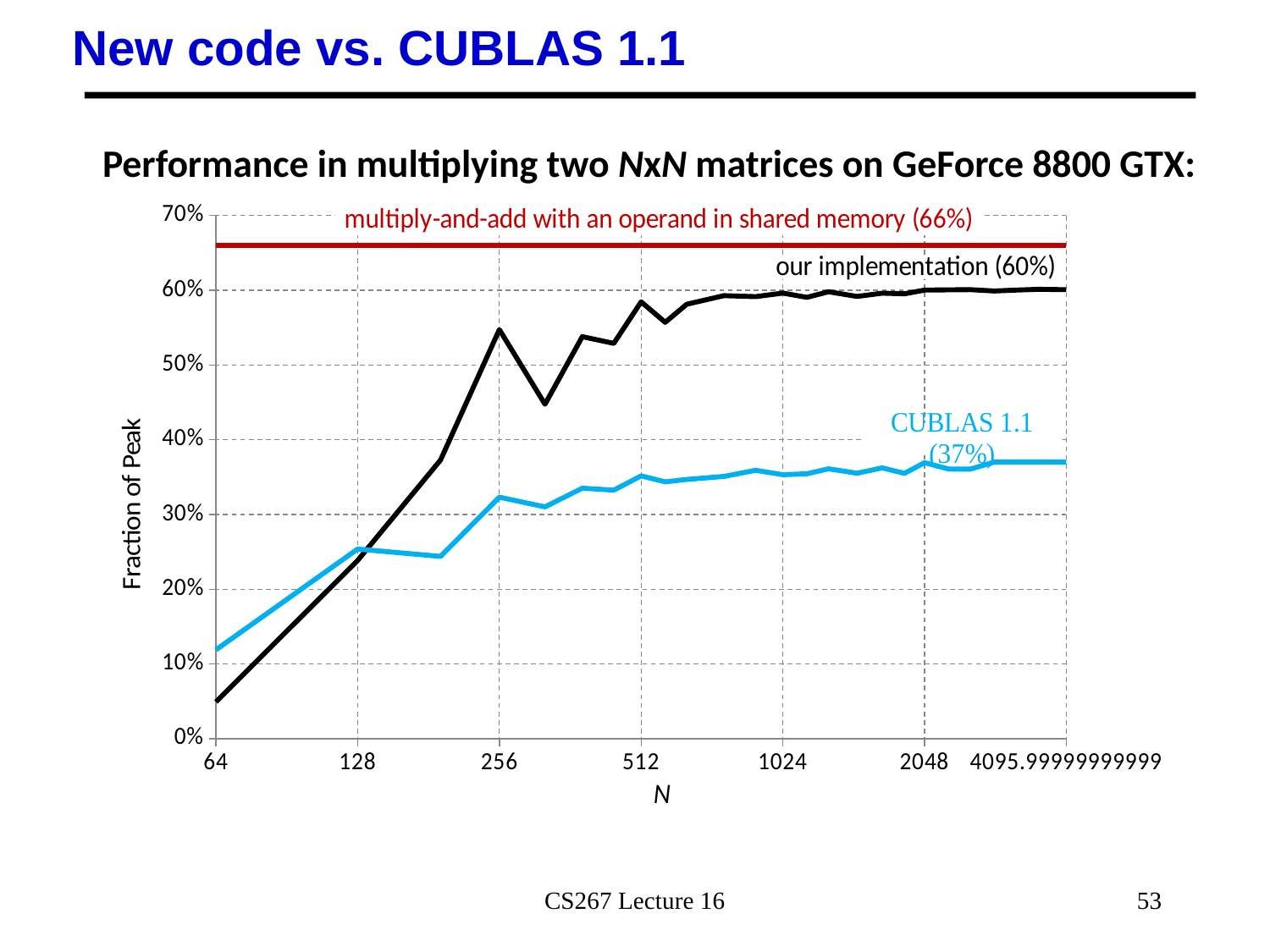

# New code vs. CUBLAS 1.1
Performance in multiplying two NxN matrices on GeForce 8800 GTX:

### Chart

| Category | cublas | our |  |
|---|---|---|---|
CS267 Lecture 16
53